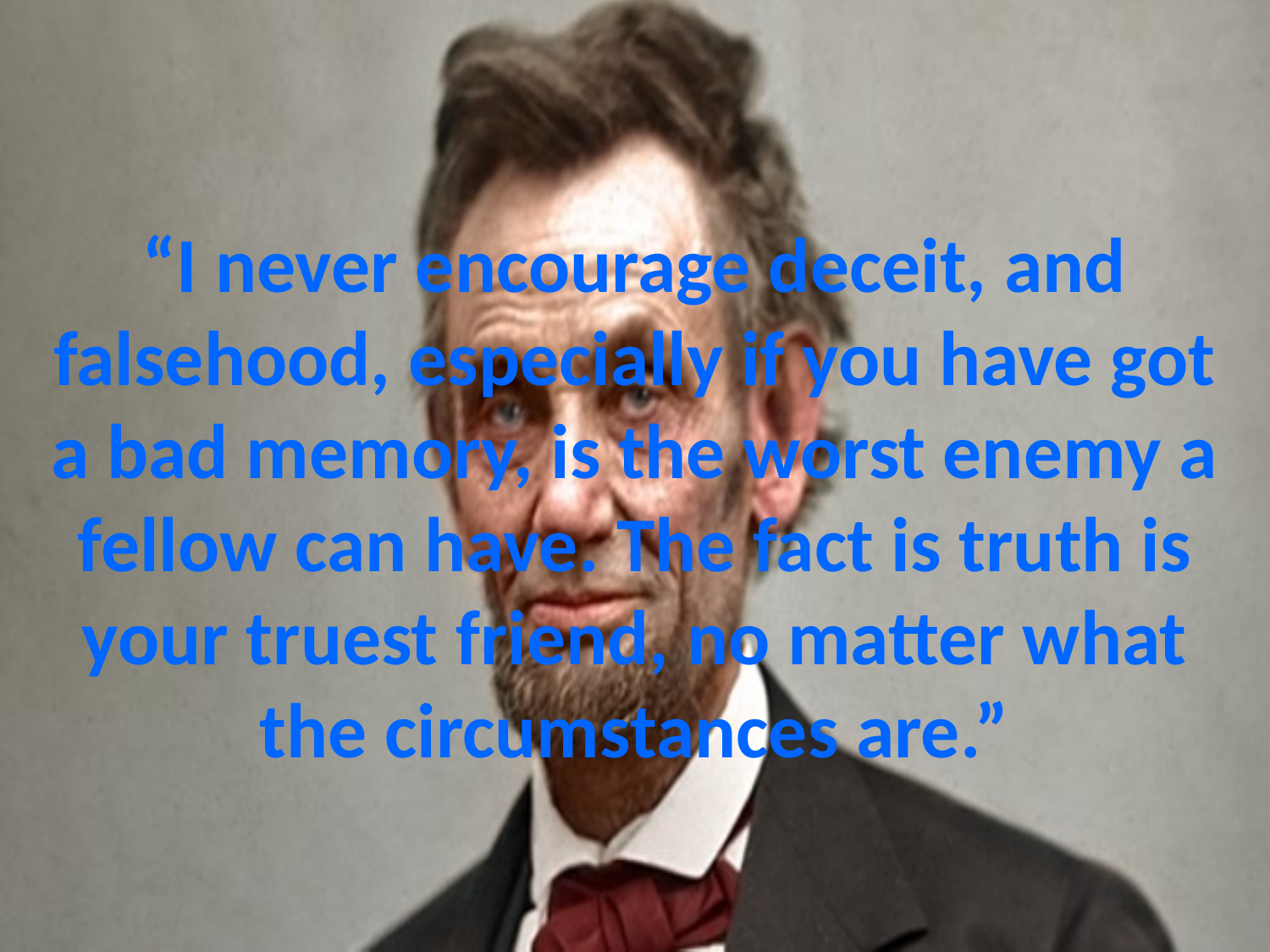

# “I never encourage deceit, and falsehood, especially if you have got a bad memory, is the worst enemy a fellow can have. The fact is truth is your truest friend, no matter what the circumstances are.”